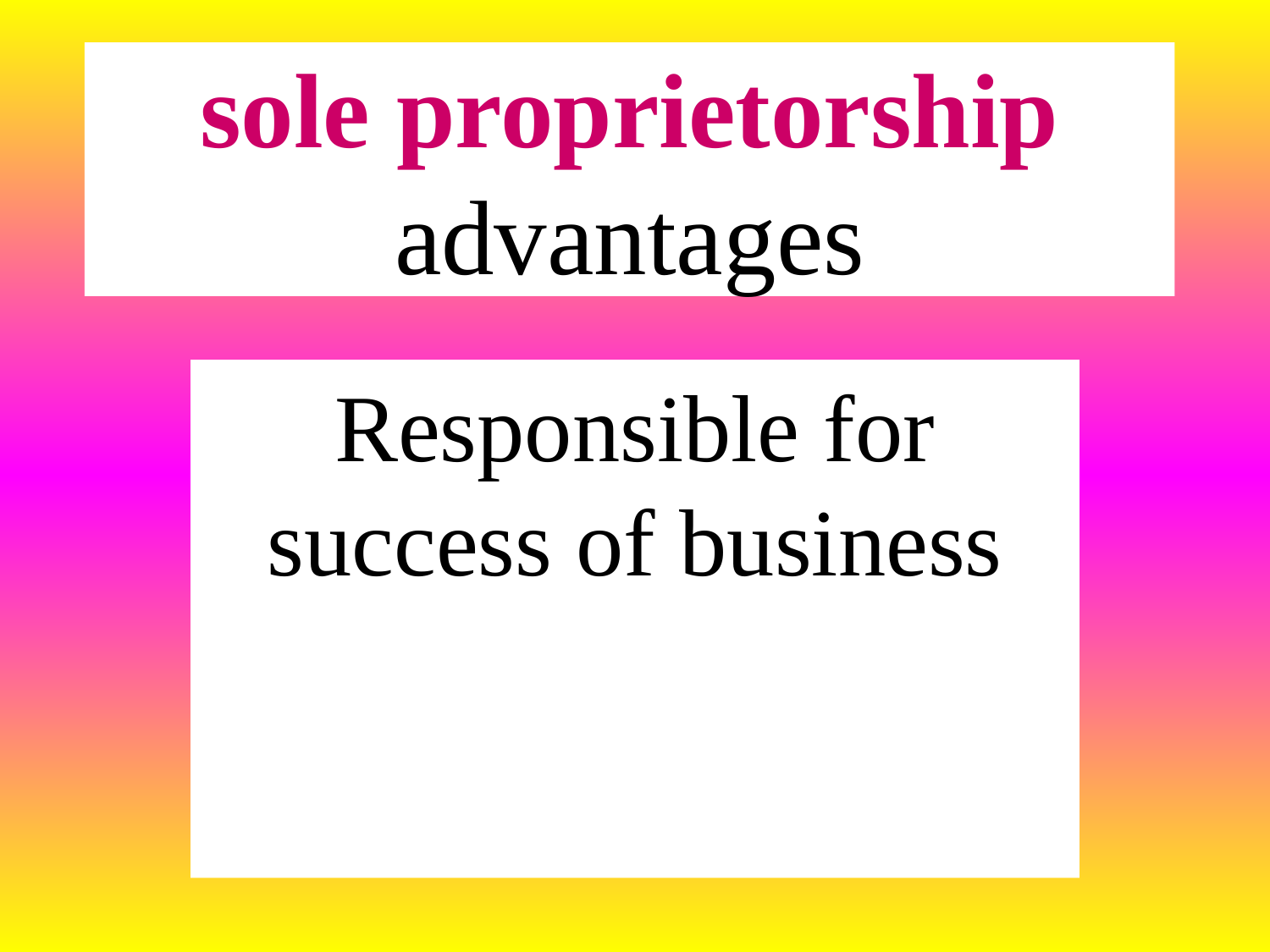

# sole proprietorship advantages
Responsible for success of business